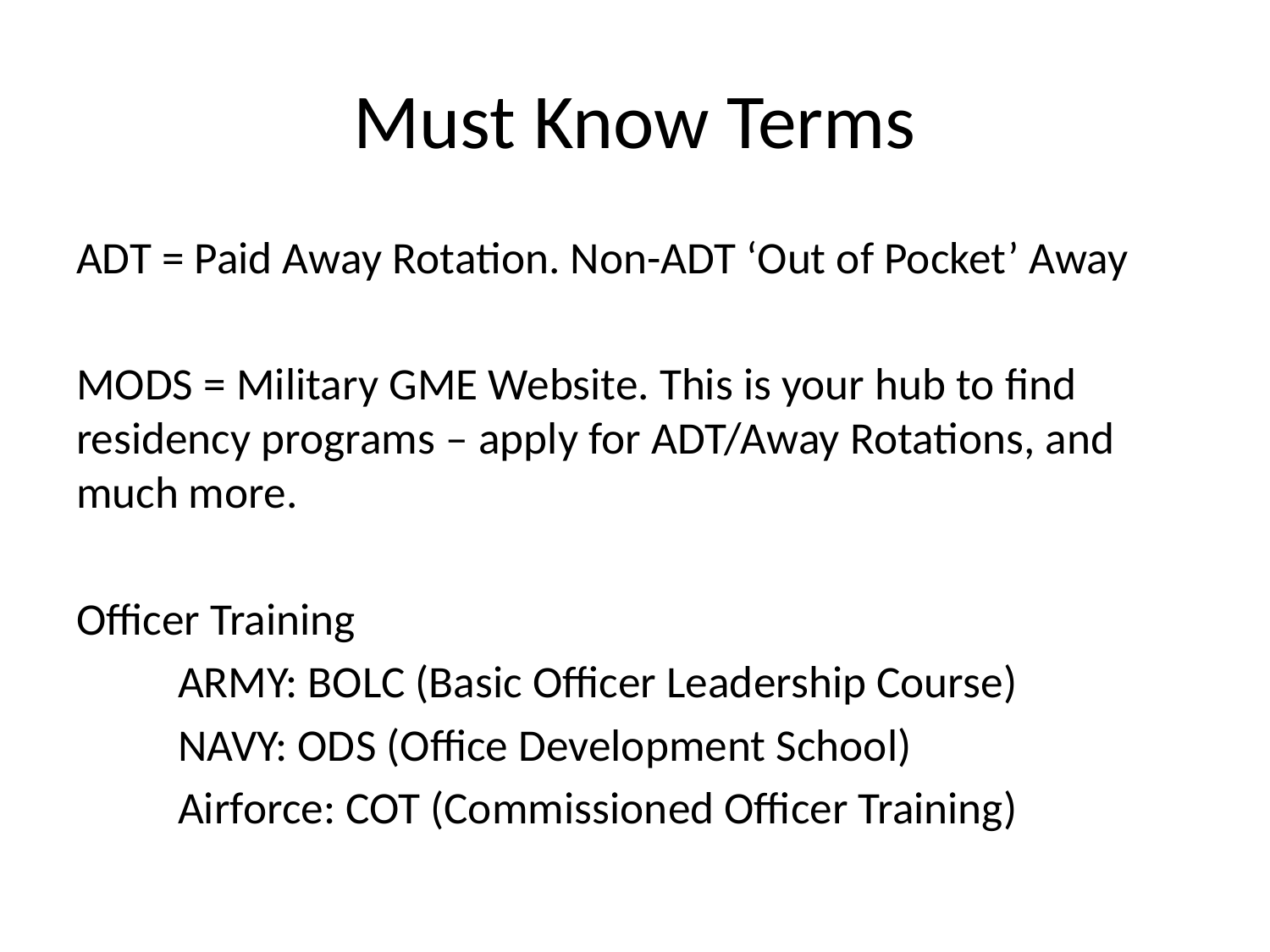

# Must Know Terms
ADT = Paid Away Rotation. Non-ADT ‘Out of Pocket’ Away

MODS = Military GME Website. This is your hub to find residency programs – apply for ADT/Away Rotations, and much more.

Officer Training
	ARMY: BOLC (Basic Officer Leadership Course)
	NAVY: ODS (Office Development School)
	Airforce: COT (Commissioned Officer Training)